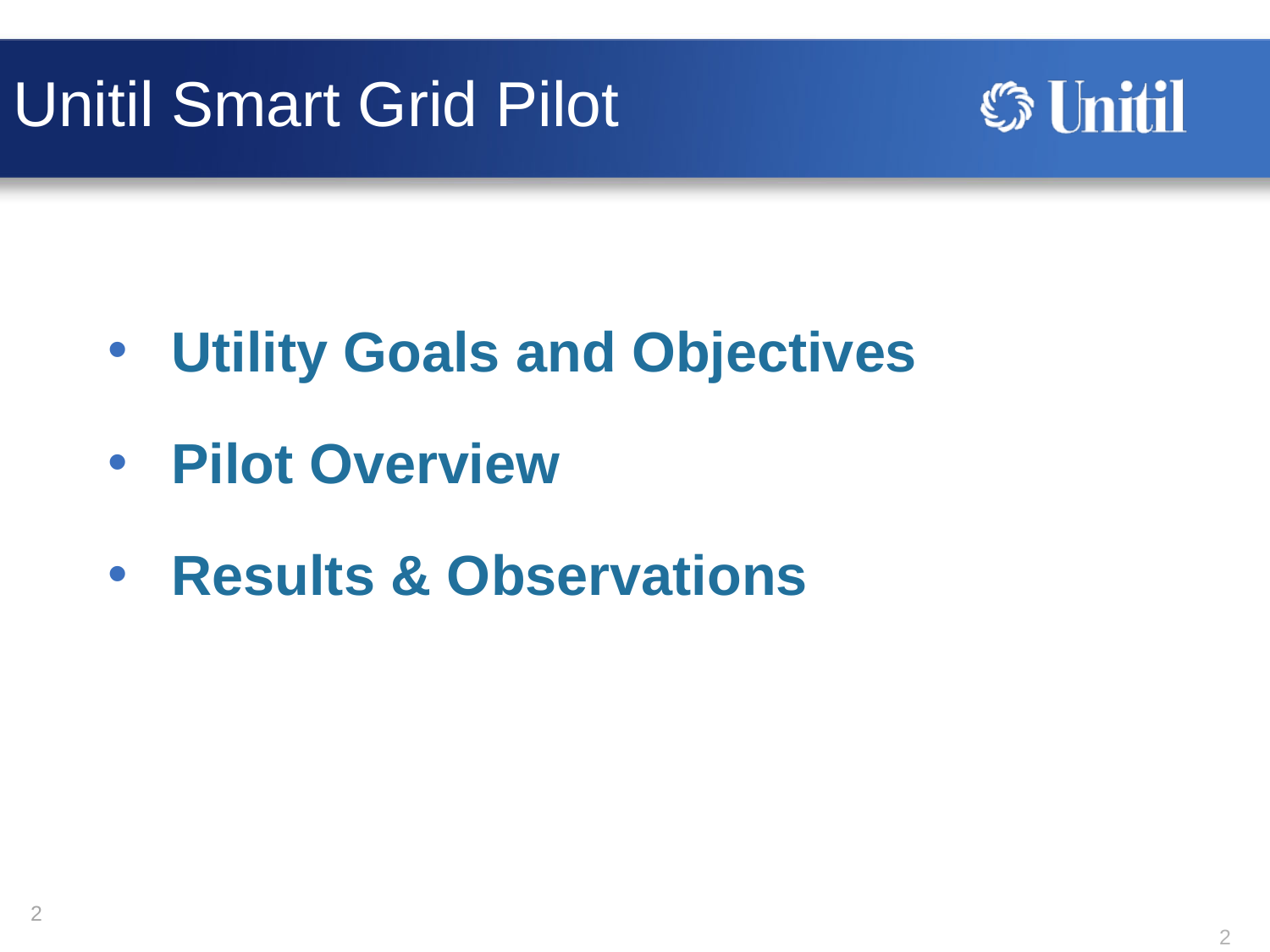

Unitil Smart Grid Pilot
Utility Goals and Objectives
Pilot Overview
Results & Observations

2
2